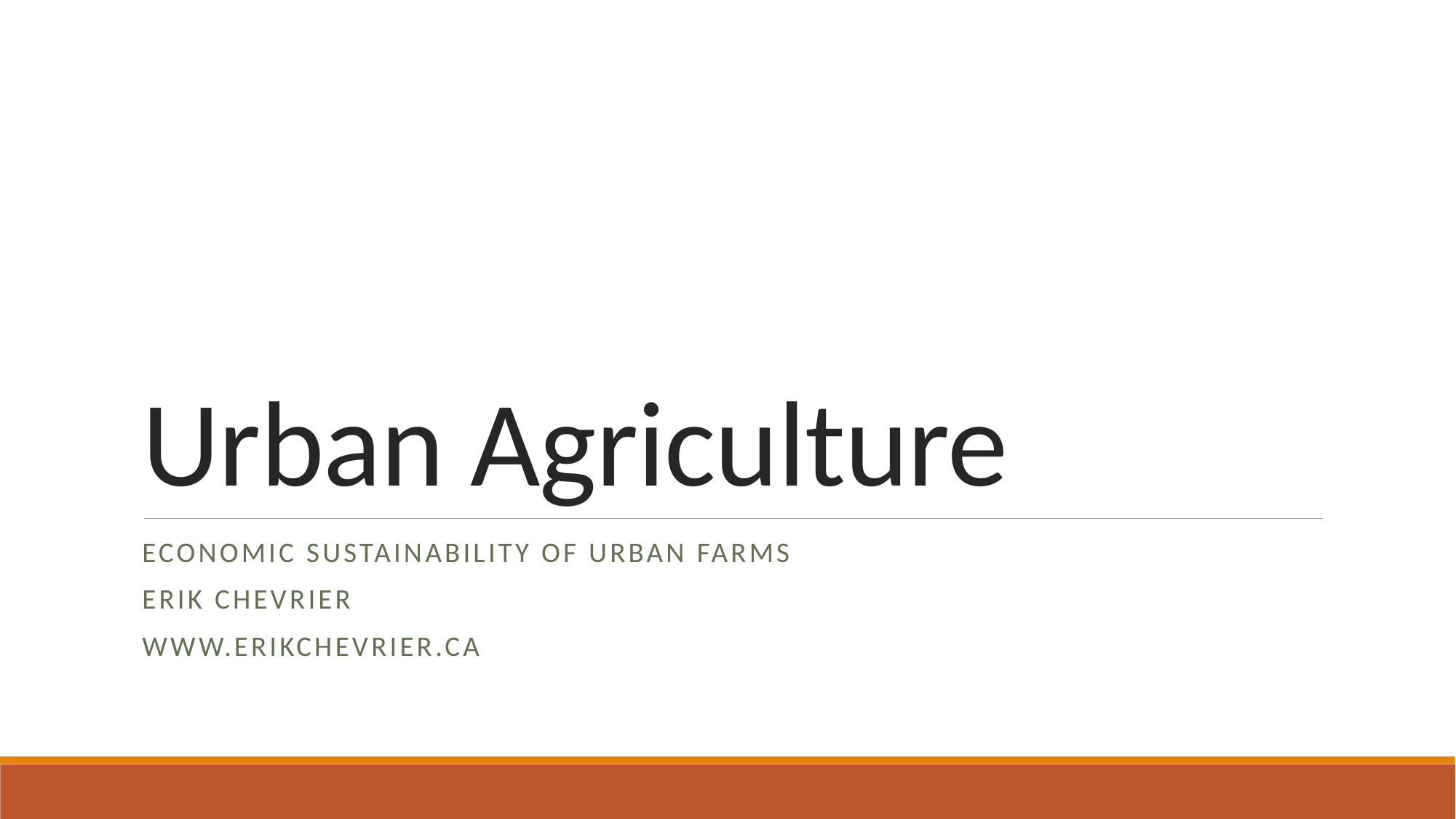

# Urban Agriculture
Economic Sustainability of Urban Farms
Erik Chevrier
www.erikchevrier.ca